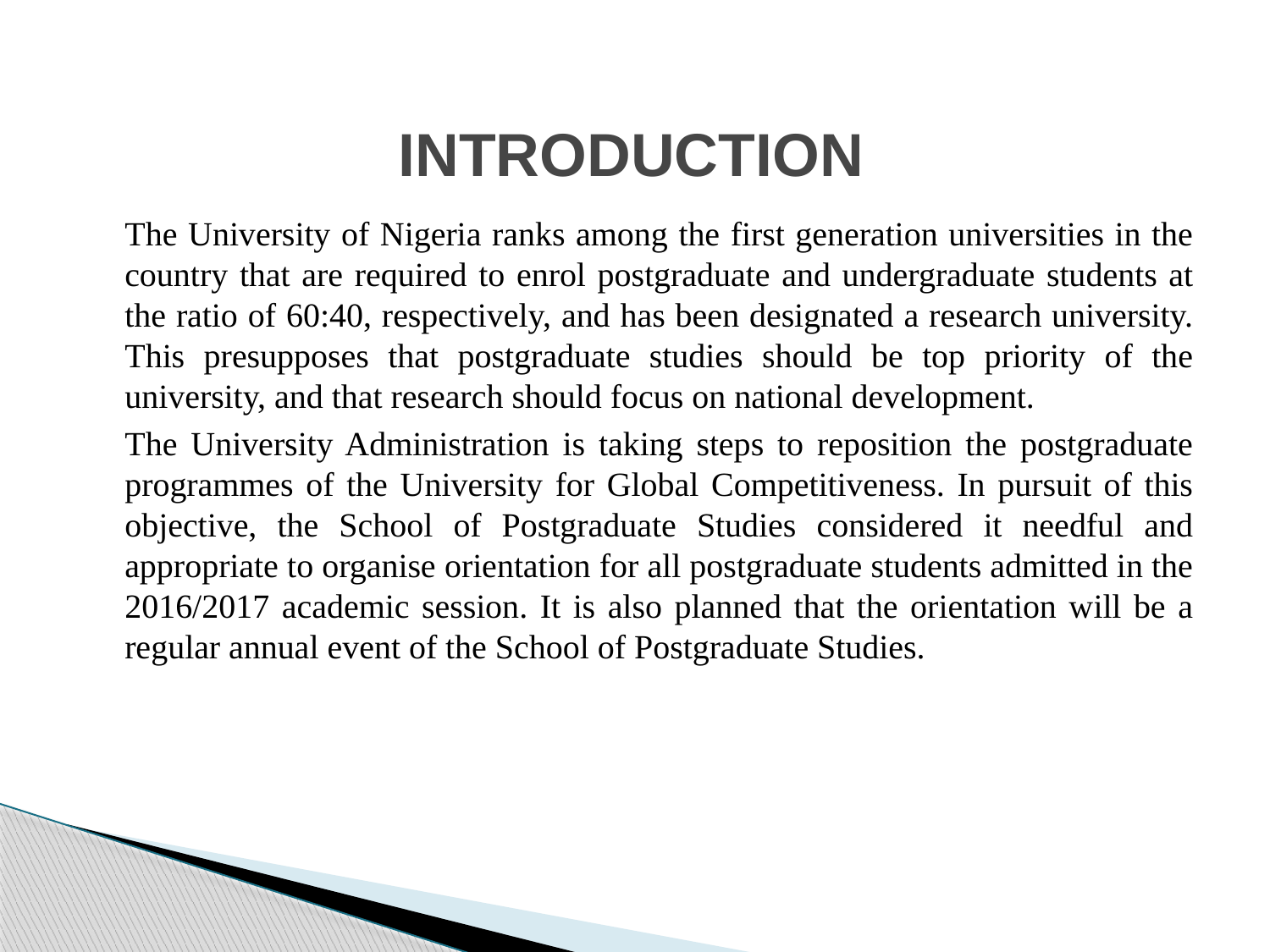

# INTRODUCTION
	The University of Nigeria ranks among the first generation universities in the country that are required to enrol postgraduate and undergraduate students at the ratio of 60:40, respectively, and has been designated a research university. This presupposes that postgraduate studies should be top priority of the university, and that research should focus on national development.
	The University Administration is taking steps to reposition the postgraduate programmes of the University for Global Competitiveness. In pursuit of this objective, the School of Postgraduate Studies considered it needful and appropriate to organise orientation for all postgraduate students admitted in the 2016/2017 academic session. It is also planned that the orientation will be a regular annual event of the School of Postgraduate Studies.